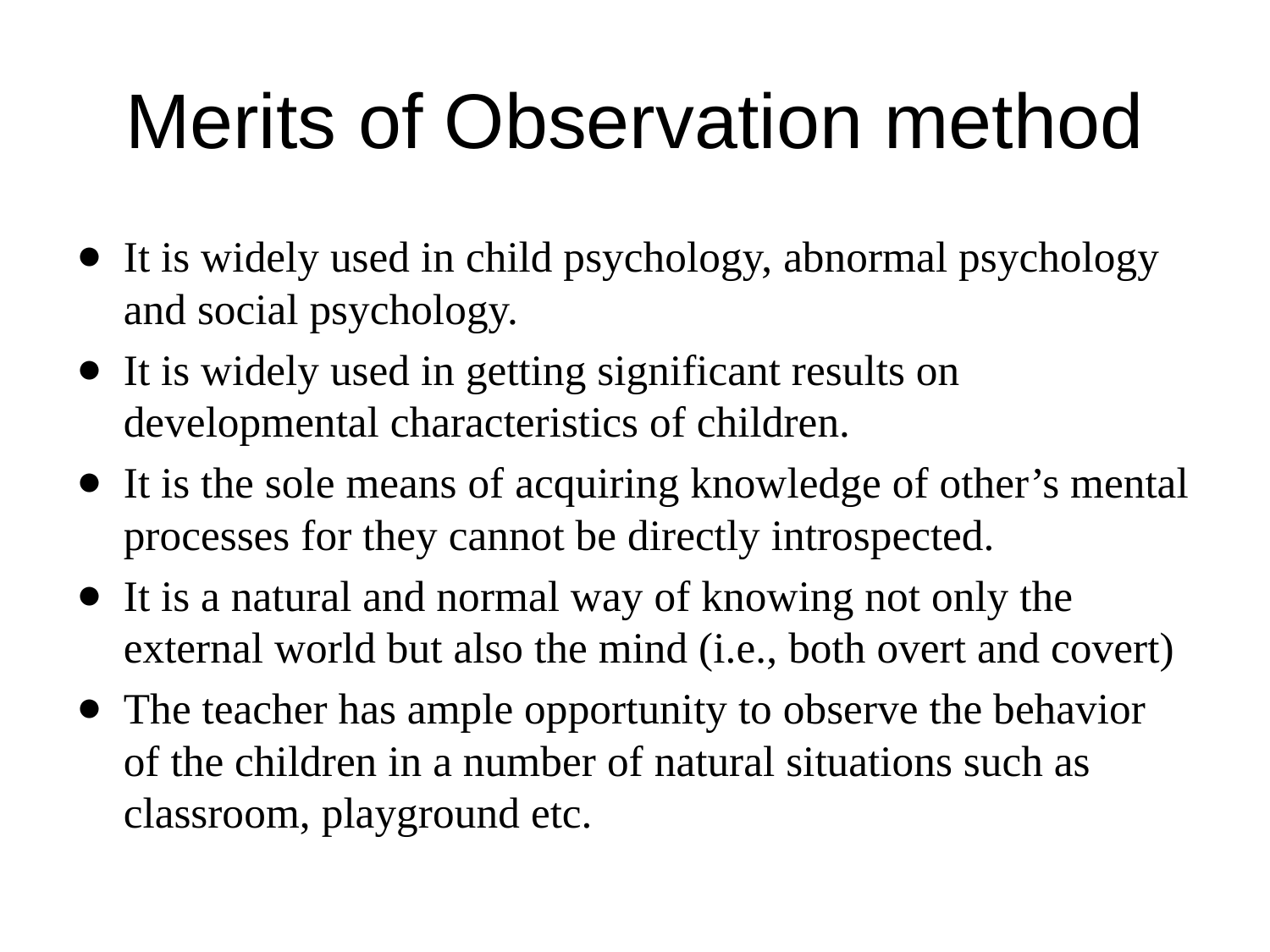

# Merits of Observation method
It is widely used in child psychology, abnormal psychology and social psychology.
It is widely used in getting significant results on developmental characteristics of children.
It is the sole means of acquiring knowledge of other’s mental processes for they cannot be directly introspected.
It is a natural and normal way of knowing not only the external world but also the mind (i.e., both overt and covert)
The teacher has ample opportunity to observe the behavior of the children in a number of natural situations such as classroom, playground etc.